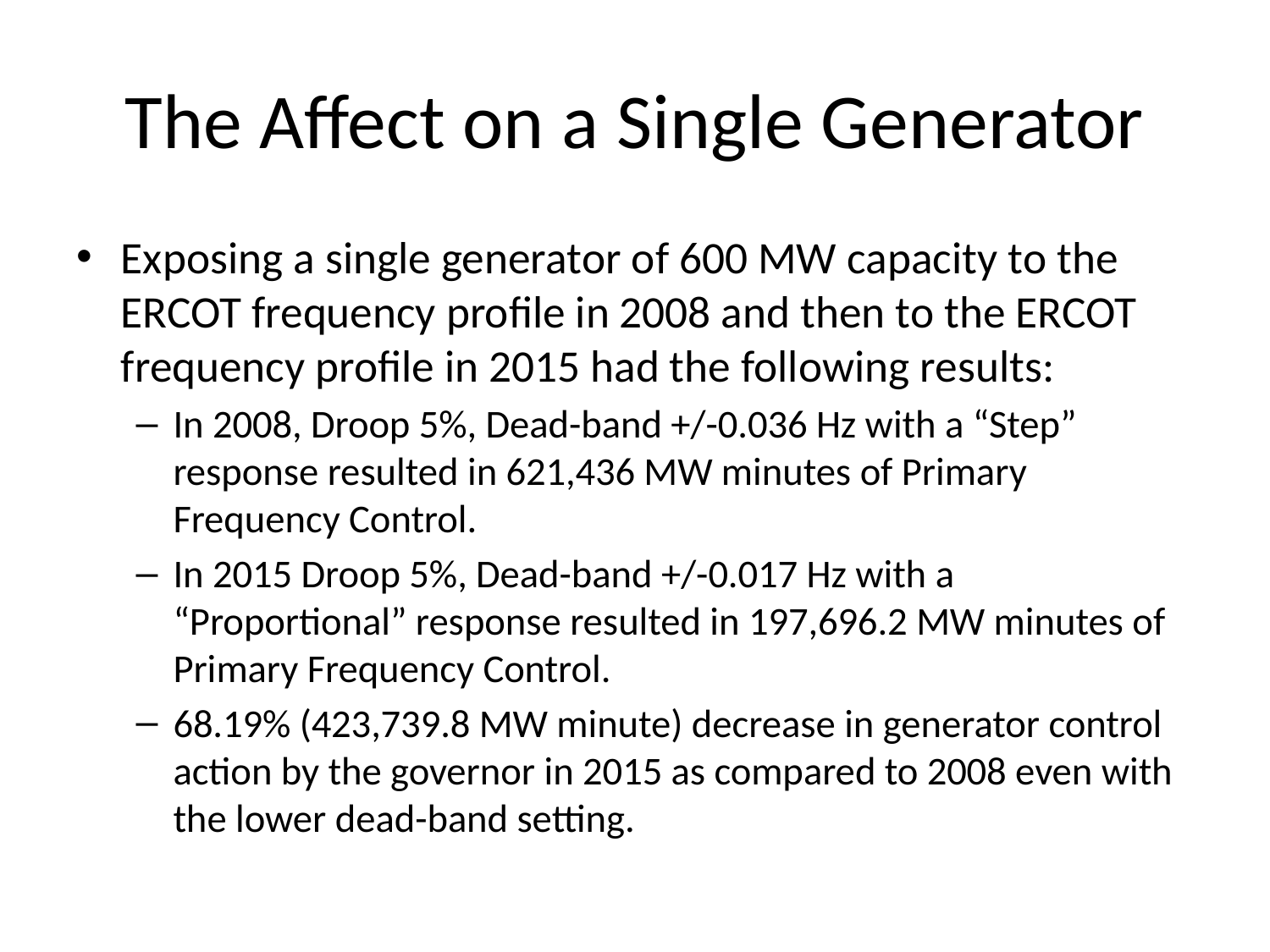

# The Affect on a Single Generator
Exposing a single generator of 600 MW capacity to the ERCOT frequency profile in 2008 and then to the ERCOT frequency profile in 2015 had the following results:
In 2008, Droop 5%, Dead-band +/-0.036 Hz with a “Step” response resulted in 621,436 MW minutes of Primary Frequency Control.
In 2015 Droop 5%, Dead-band +/-0.017 Hz with a “Proportional” response resulted in 197,696.2 MW minutes of Primary Frequency Control.
68.19% (423,739.8 MW minute) decrease in generator control action by the governor in 2015 as compared to 2008 even with the lower dead-band setting.